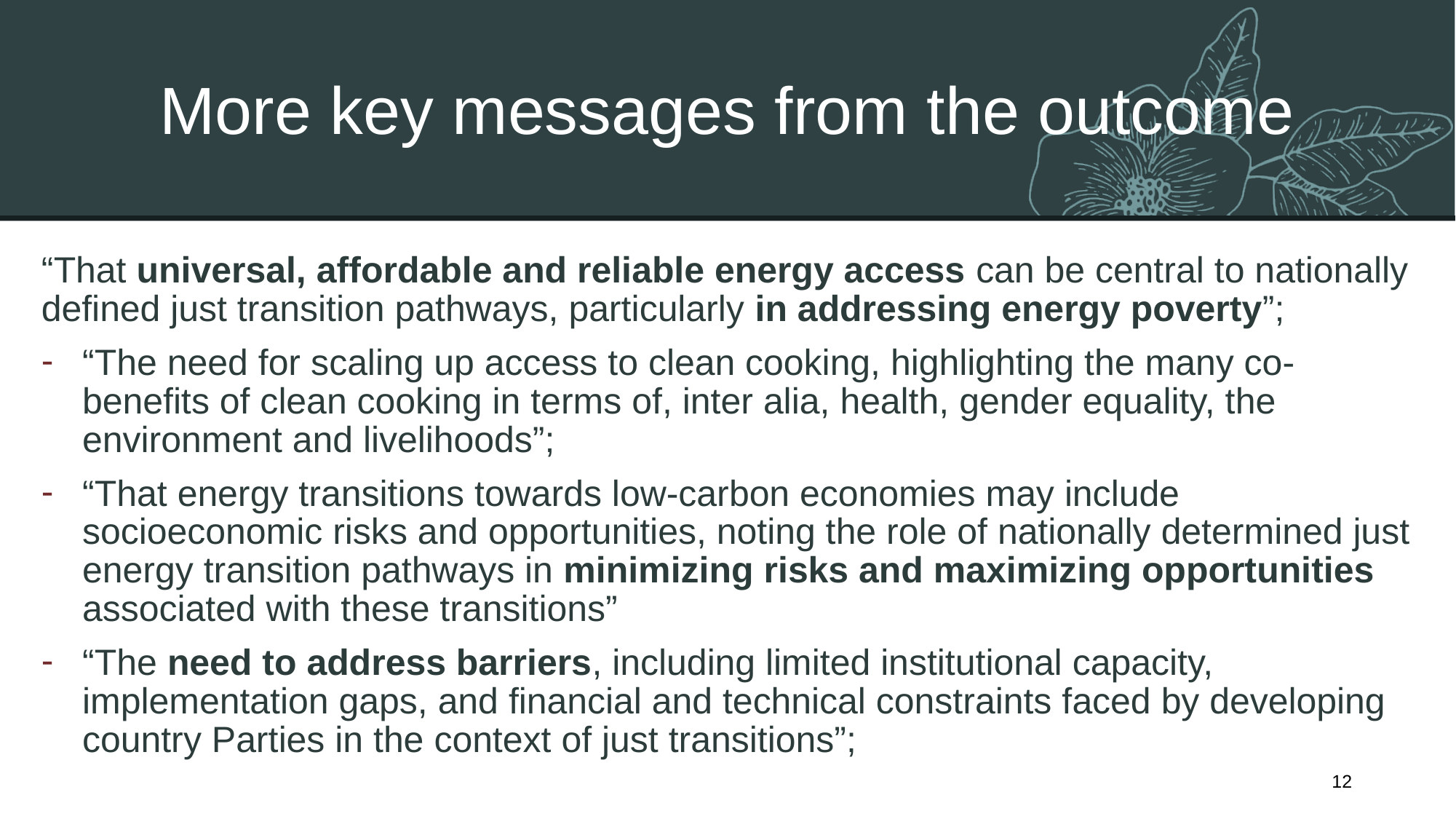

# More key messages from the outcome
“That universal, affordable and reliable energy access can be central to nationally defined just transition pathways, particularly in addressing energy poverty”;
“The need for scaling up access to clean cooking, highlighting the many co-benefits of clean cooking in terms of, inter alia, health, gender equality, the environment and livelihoods”;
“That energy transitions towards low-carbon economies may include socioeconomic risks and opportunities, noting the role of nationally determined just energy transition pathways in minimizing risks and maximizing opportunities associated with these transitions”
“The need to address barriers, including limited institutional capacity, implementation gaps, and financial and technical constraints faced by developing country Parties in the context of just transitions”;
12